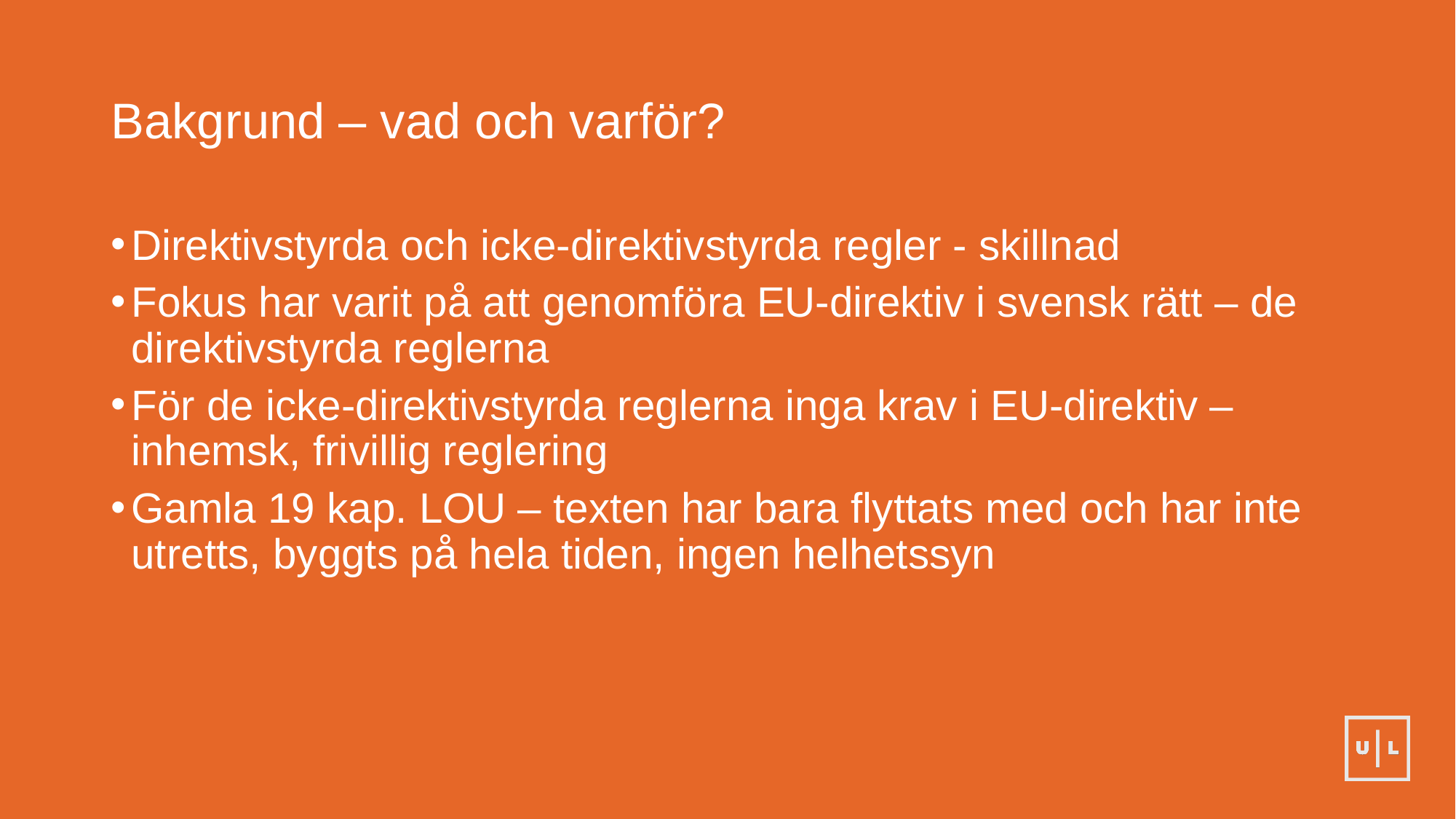

# Bakgrund – vad och varför?
Direktivstyrda och icke-direktivstyrda regler - skillnad
Fokus har varit på att genomföra EU-direktiv i svensk rätt – de direktivstyrda reglerna
För de icke-direktivstyrda reglerna inga krav i EU-direktiv – inhemsk, frivillig reglering
Gamla 19 kap. LOU – texten har bara flyttats med och har inte utretts, byggts på hela tiden, ingen helhetssyn